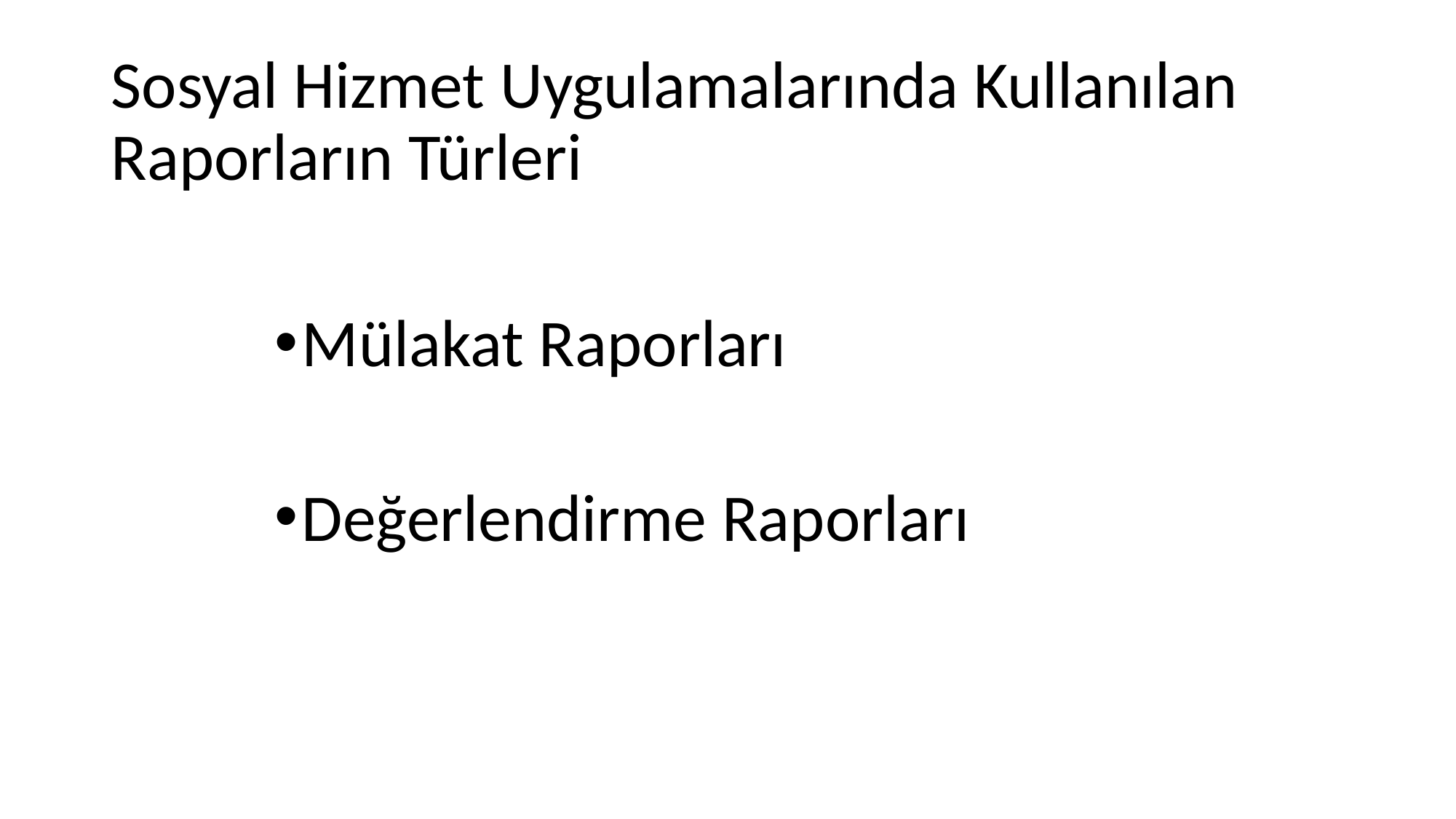

# Sosyal Hizmet Uygulamalarında Kullanılan Raporların Türleri

Mülakat Raporları

Değerlendirme Raporları